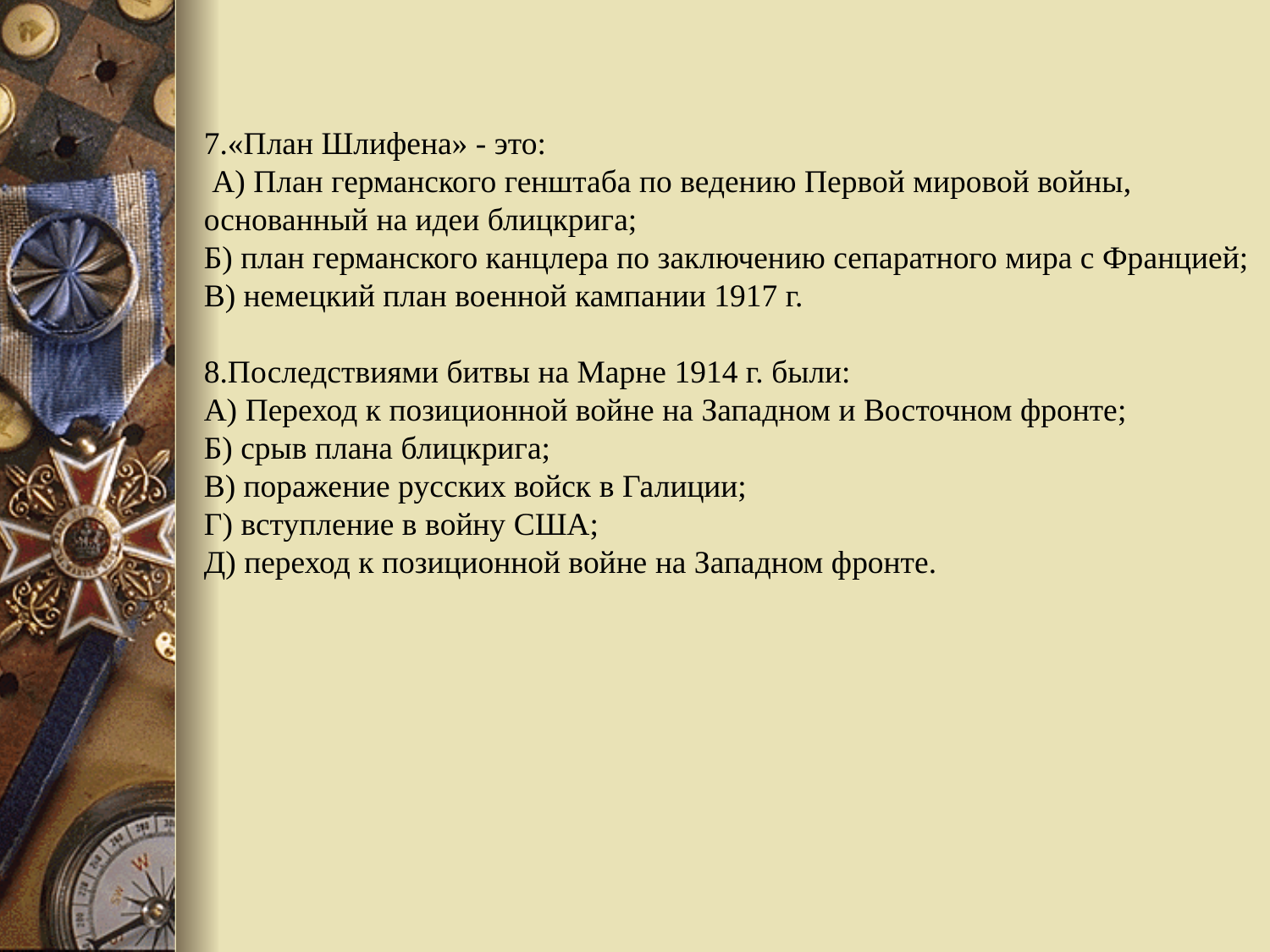

7.«План Шлифена» - это:
 А) План германского генштаба по ведению Первой мировой войны, основанный на идеи блицкрига;
Б) план германского канцлера по заключению сепаратного мира с Францией;
В) немецкий план военной кампании 1917 г.

8.Последствиями битвы на Марне 1914 г. были:
А) Переход к позиционной войне на Западном и Восточном фронте;
Б) срыв плана блицкрига;
В) поражение русских войск в Галиции;
Г) вступление в войну США;
Д) переход к позиционной войне на Западном фронте.